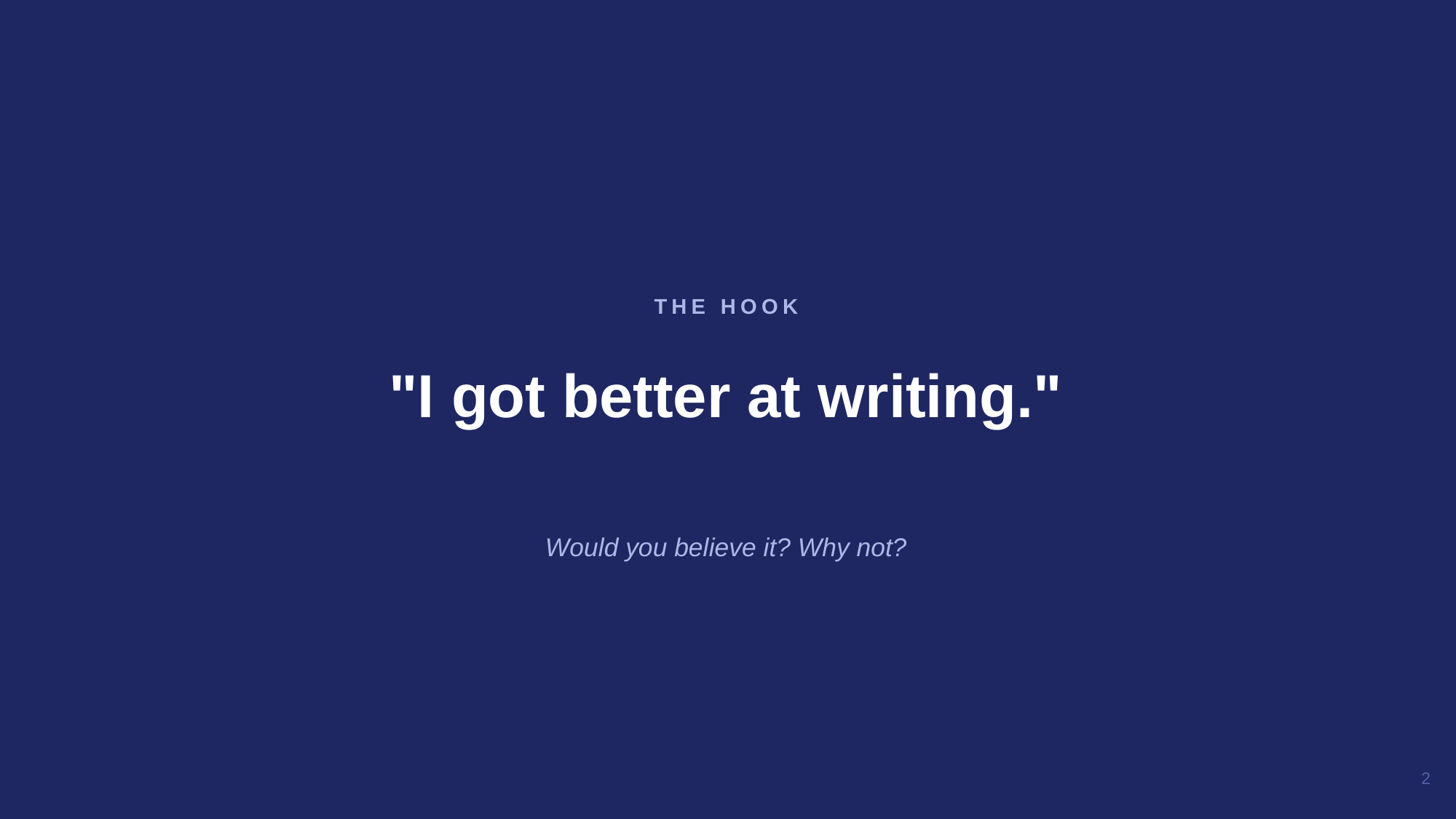

"I got better at writing."
THE HOOK
Would you believe it? Why not?
2